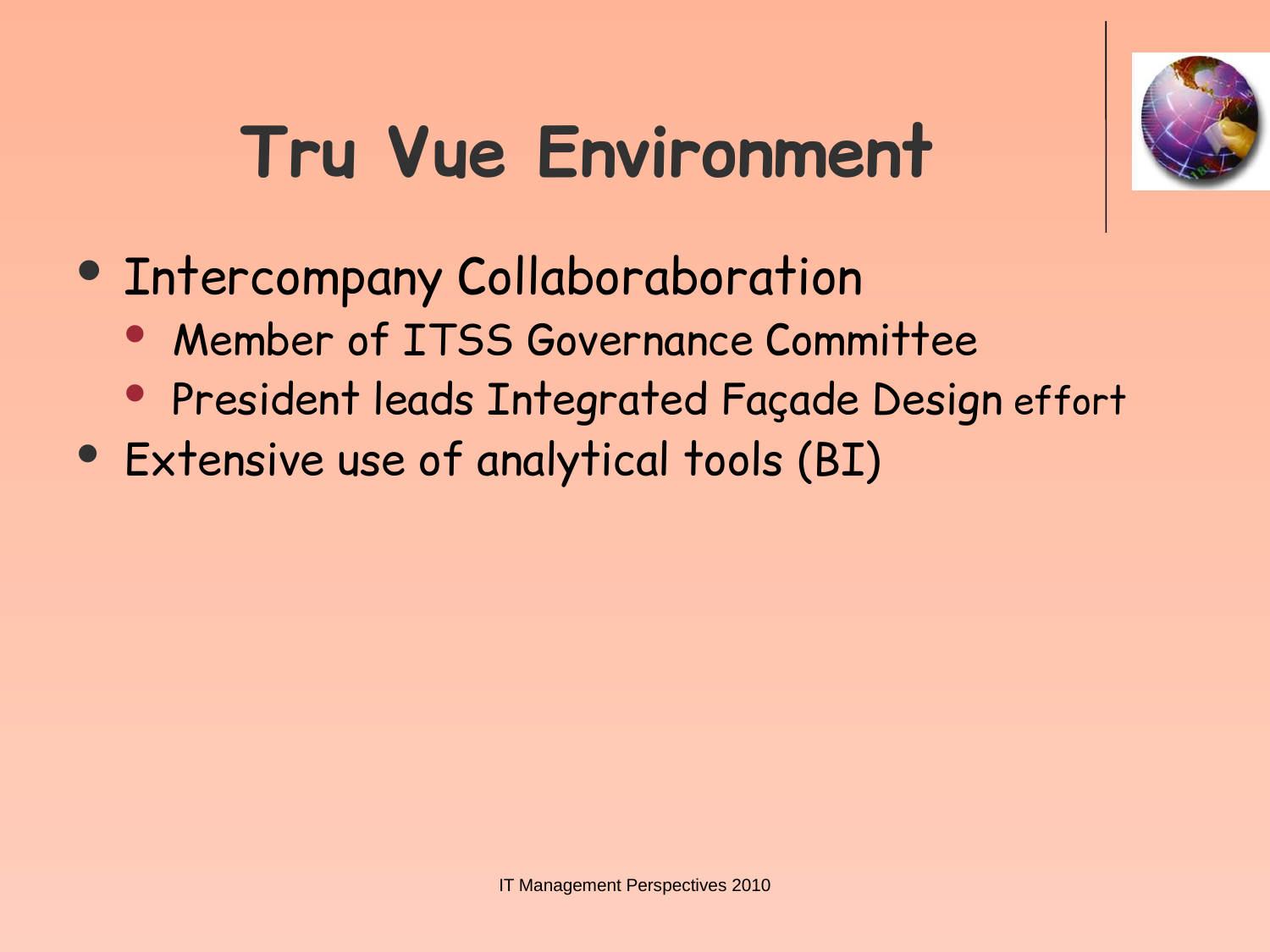

# Tru Vue Environment
Intercompany Collaboraboration
Member of ITSS Governance Committee
President leads Integrated Façade Design effort
Extensive use of analytical tools (BI)
IT Management Perspectives 2010